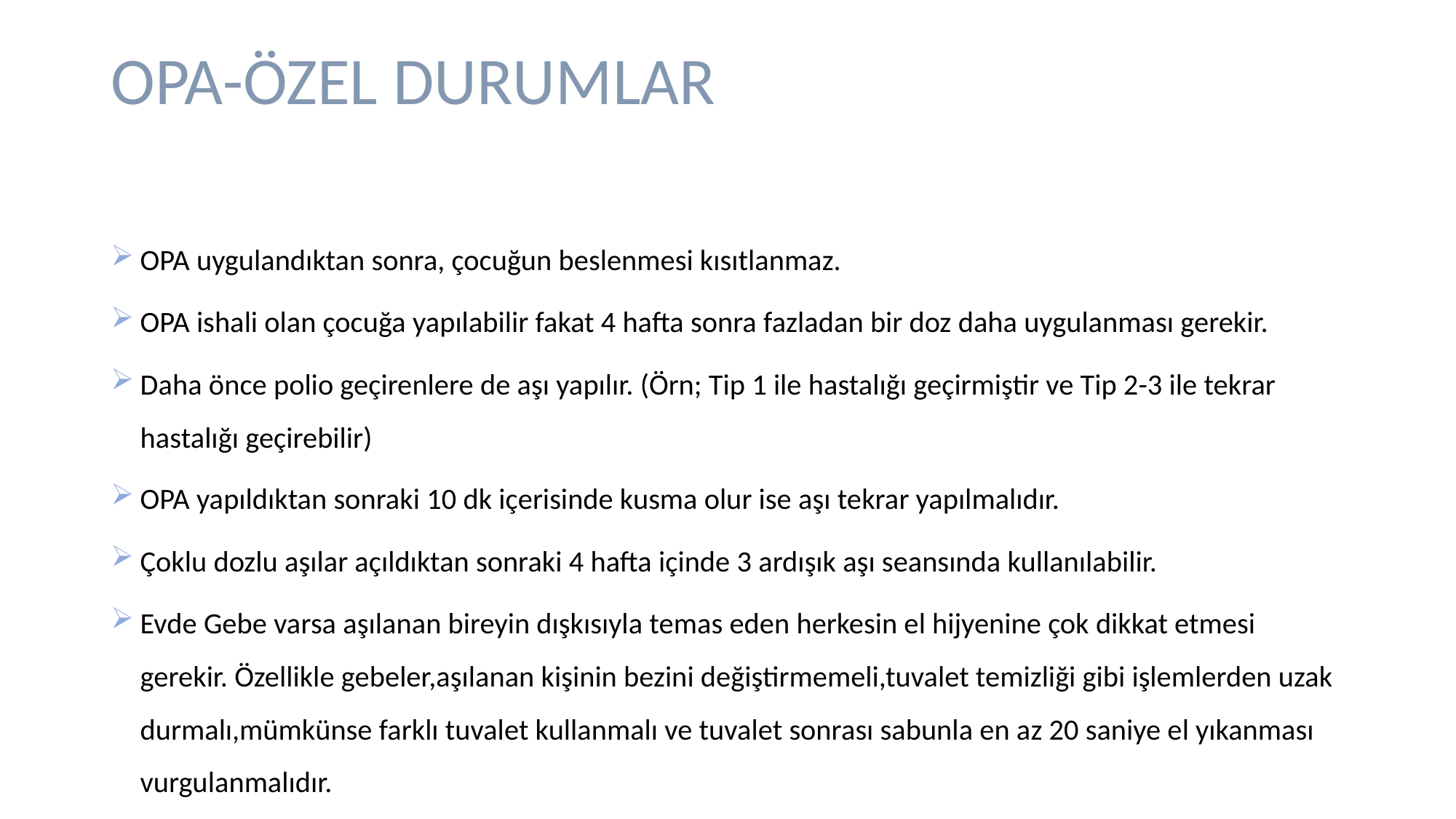

# OPA-ÖZEL DURUMLAR
OPA uygulandıktan sonra, çocuğun beslenmesi kısıtlanmaz.
OPA ishali olan çocuğa yapılabilir fakat 4 hafta sonra fazladan bir doz daha uygulanması gerekir.
Daha önce polio geçirenlere de aşı yapılır. (Örn; Tip 1 ile hastalığı geçirmiştir ve Tip 2-3 ile tekrar hastalığı geçirebilir)
OPA yapıldıktan sonraki 10 dk içerisinde kusma olur ise aşı tekrar yapılmalıdır.
Çoklu dozlu aşılar açıldıktan sonraki 4 hafta içinde 3 ardışık aşı seansında kullanılabilir.
Evde Gebe varsa aşılanan bireyin dışkısıyla temas eden herkesin el hijyenine çok dikkat etmesi gerekir. Özellikle gebeler,aşılanan kişinin bezini değiştirmemeli,tuvalet temizliği gibi işlemlerden uzak durmalı,mümkünse farklı tuvalet kullanmalı ve tuvalet sonrası sabunla en az 20 saniye el yıkanması vurgulanmalıdır.